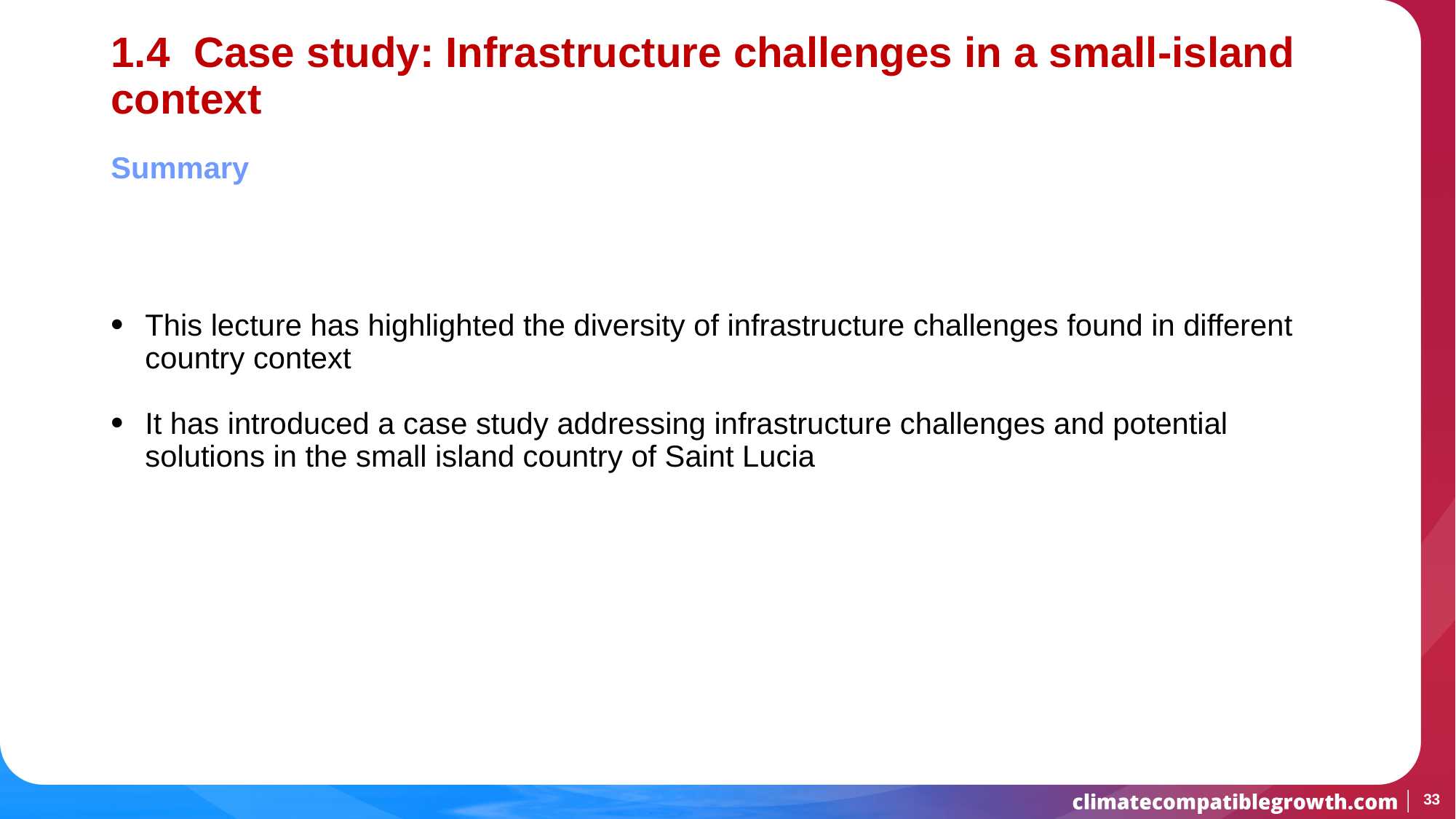

# 1.4  Case study: Infrastructure challenges in a small-island context
Summary

This lecture has highlighted the diversity of infrastructure challenges found in different country context

It has introduced a case study addressing infrastructure challenges and potential solutions in the small island country of Saint Lucia
33